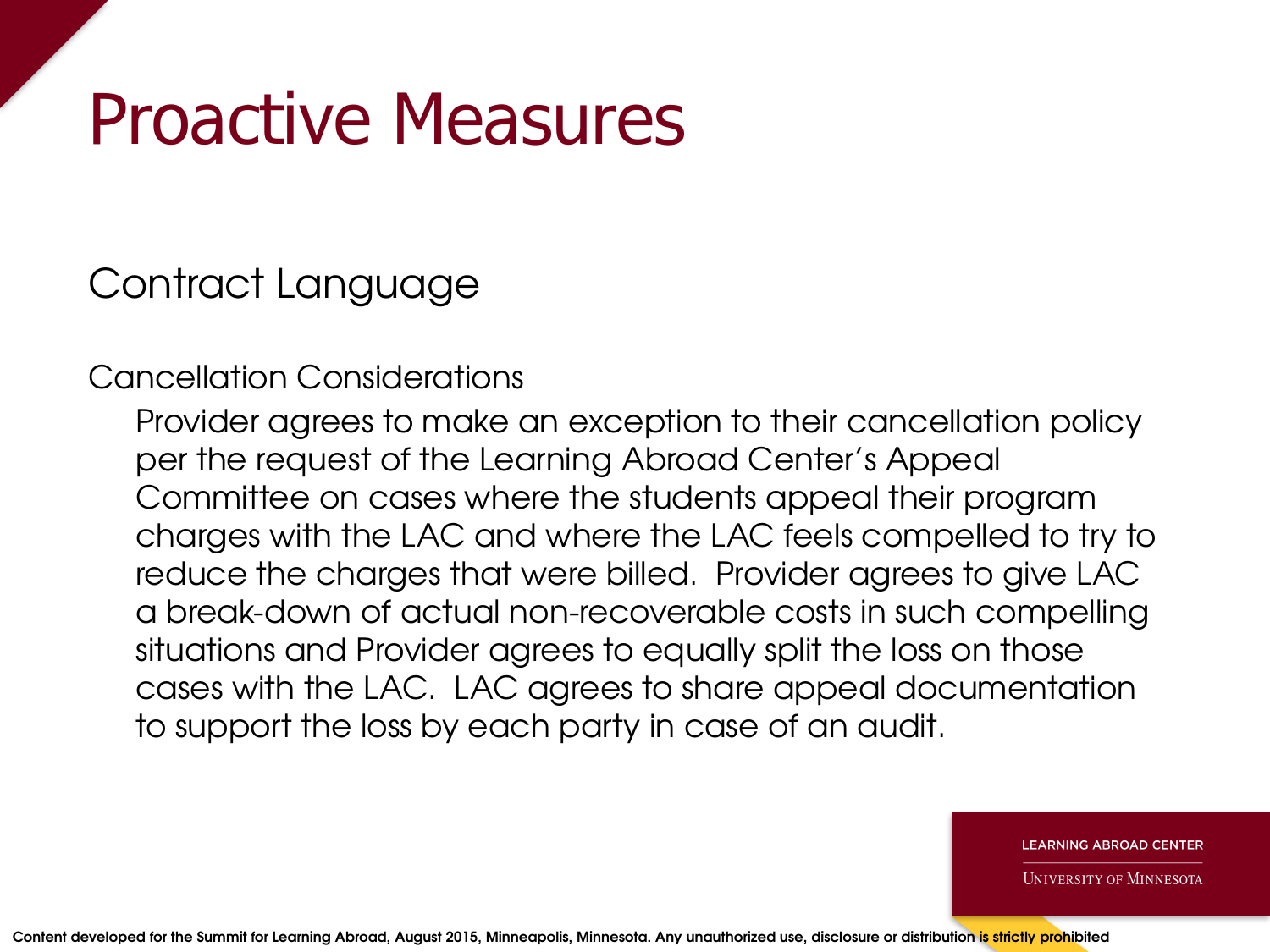

# Proactive Measures
Contract Language

Cancellation Considerations
Provider agrees to make an exception to their cancellation policy per the request of the Learning Abroad Center’s Appeal Committee on cases where the students appeal their program charges with the LAC and where the LAC feels compelled to try to reduce the charges that were billed.  Provider agrees to give LAC a break-down of actual non-recoverable costs in such compelling situations and Provider agrees to equally split the loss on those cases with the LAC.  LAC agrees to share appeal documentation to support the loss by each party in case of an audit.
Content developed for the Summit for Learning Abroad, August 2015, Minneapolis, Minnesota. Any unauthorized use, disclosure or distribution is strictly prohibited